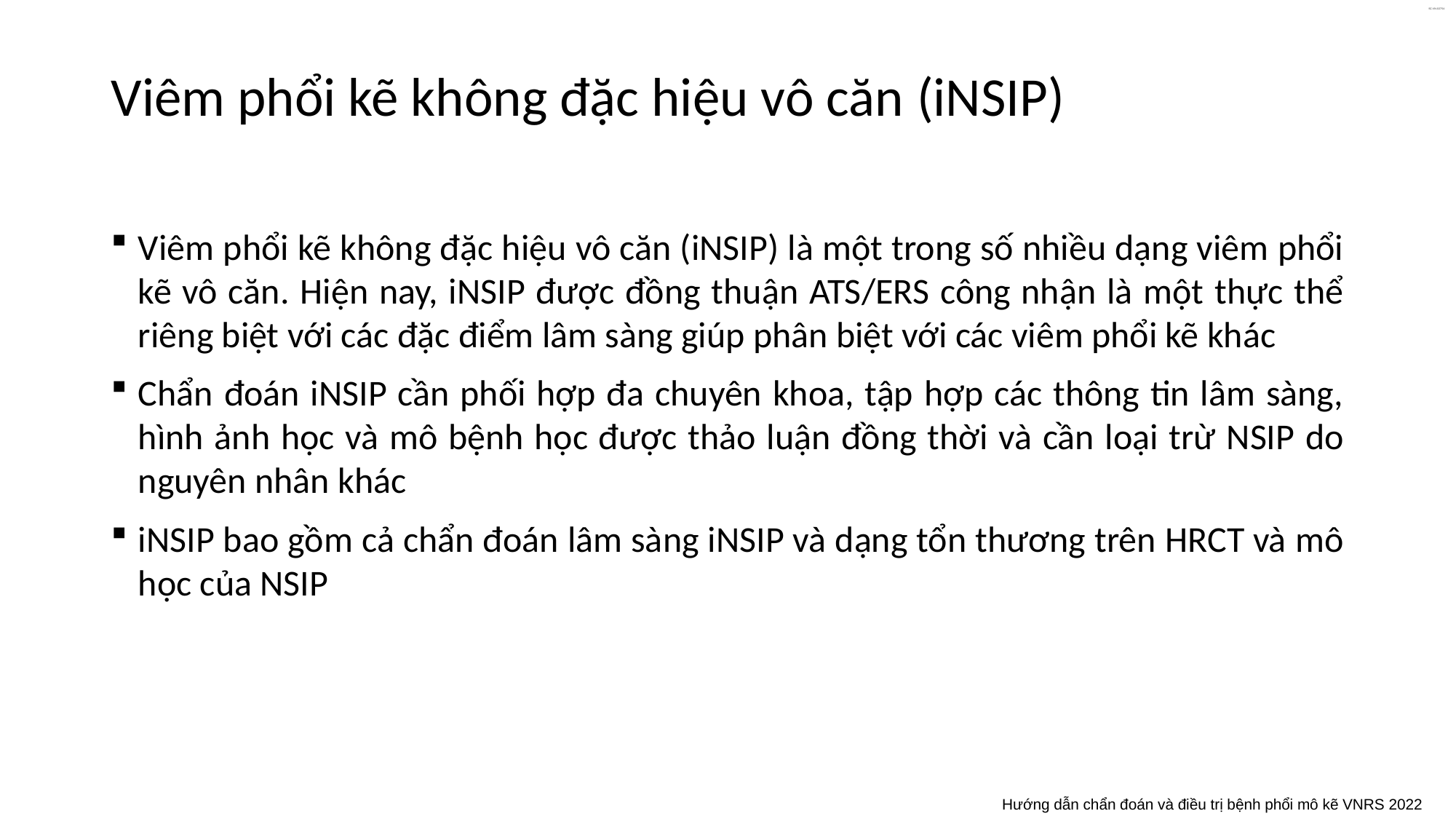

# Viêm phổi kẽ không đặc hiệu vô căn (iNSIP)
Viêm phổi kẽ không đặc hiệu vô căn (iNSIP) là một trong số nhiều dạng viêm phổi kẽ vô căn. Hiện nay, iNSIP được đồng thuận ATS/ERS công nhận là một thực thể riêng biệt với các đặc điểm lâm sàng giúp phân biệt với các viêm phổi kẽ khác
Chẩn đoán iNSIP cần phối hợp đa chuyên khoa, tập hợp các thông tin lâm sàng, hình ảnh học và mô bệnh học được thảo luận đồng thời và cần loại trừ NSIP do nguyên nhân khác
iNSIP bao gồm cả chẩn đoán lâm sàng iNSIP và dạng tổn thương trên HRCT và mô học của NSIP
Hướng dẫn chẩn đoán và điều trị bệnh phổi mô kẽ VNRS 2022